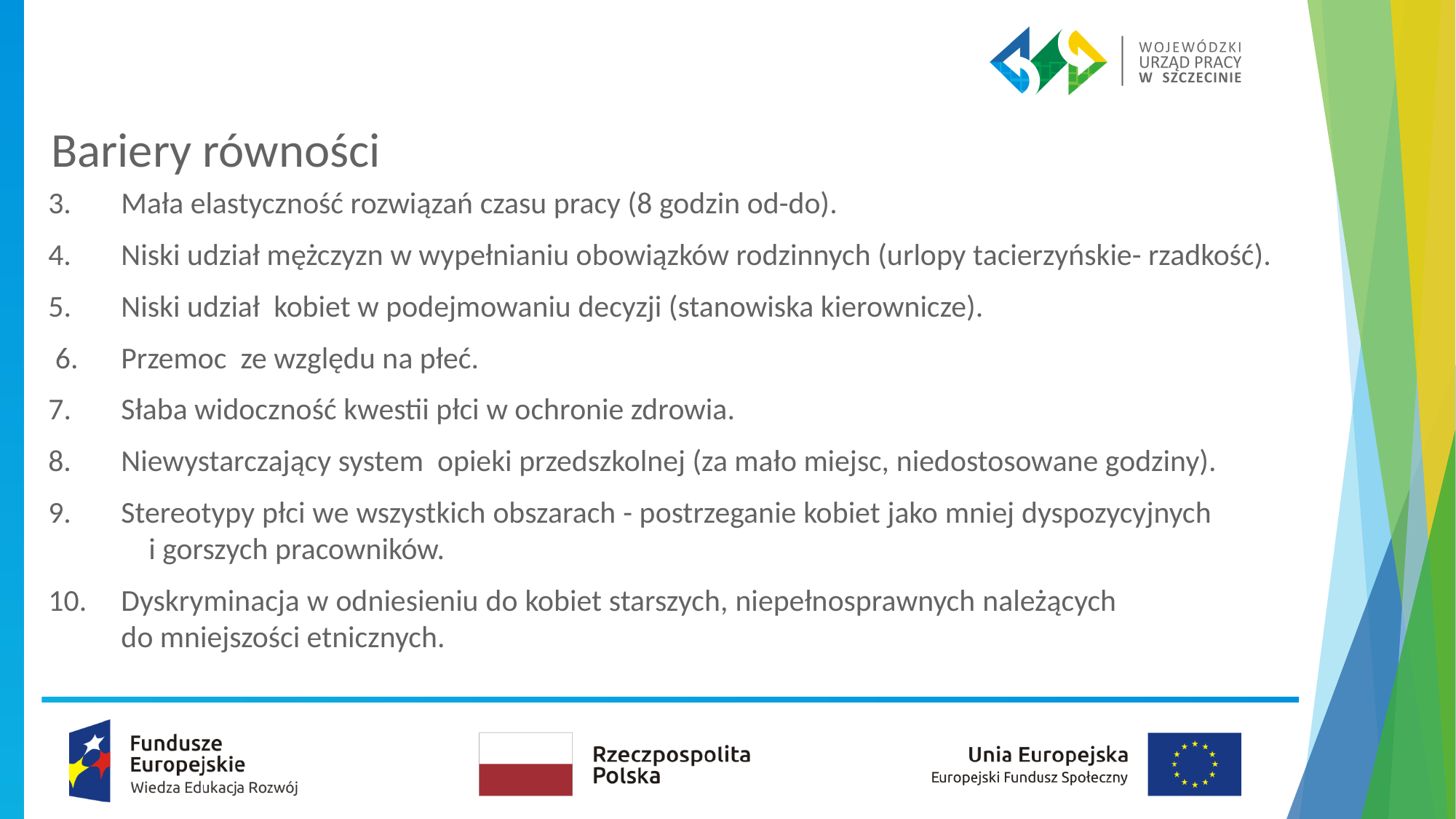

# Bariery równości
Mała elastyczność rozwiązań czasu pracy (8 godzin od-do).
Niski udział mężczyzn w wypełnianiu obowiązków rodzinnych (urlopy tacierzyńskie- rzadkość).
5.	Niski udział  kobiet w podejmowaniu decyzji (stanowiska kierownicze).
 6.	Przemoc  ze względu na płeć.
7.	Słaba widoczność kwestii płci w ochronie zdrowia.
Niewystarczający system  opieki przedszkolnej (za mało miejsc, niedostosowane godziny).
Stereotypy płci we wszystkich obszarach - postrzeganie kobiet jako mniej dyspozycyjnych                 i gorszych pracowników.
10.	Dyskryminacja w odniesieniu do kobiet starszych, niepełnosprawnych należących                          do mniejszości etnicznych.